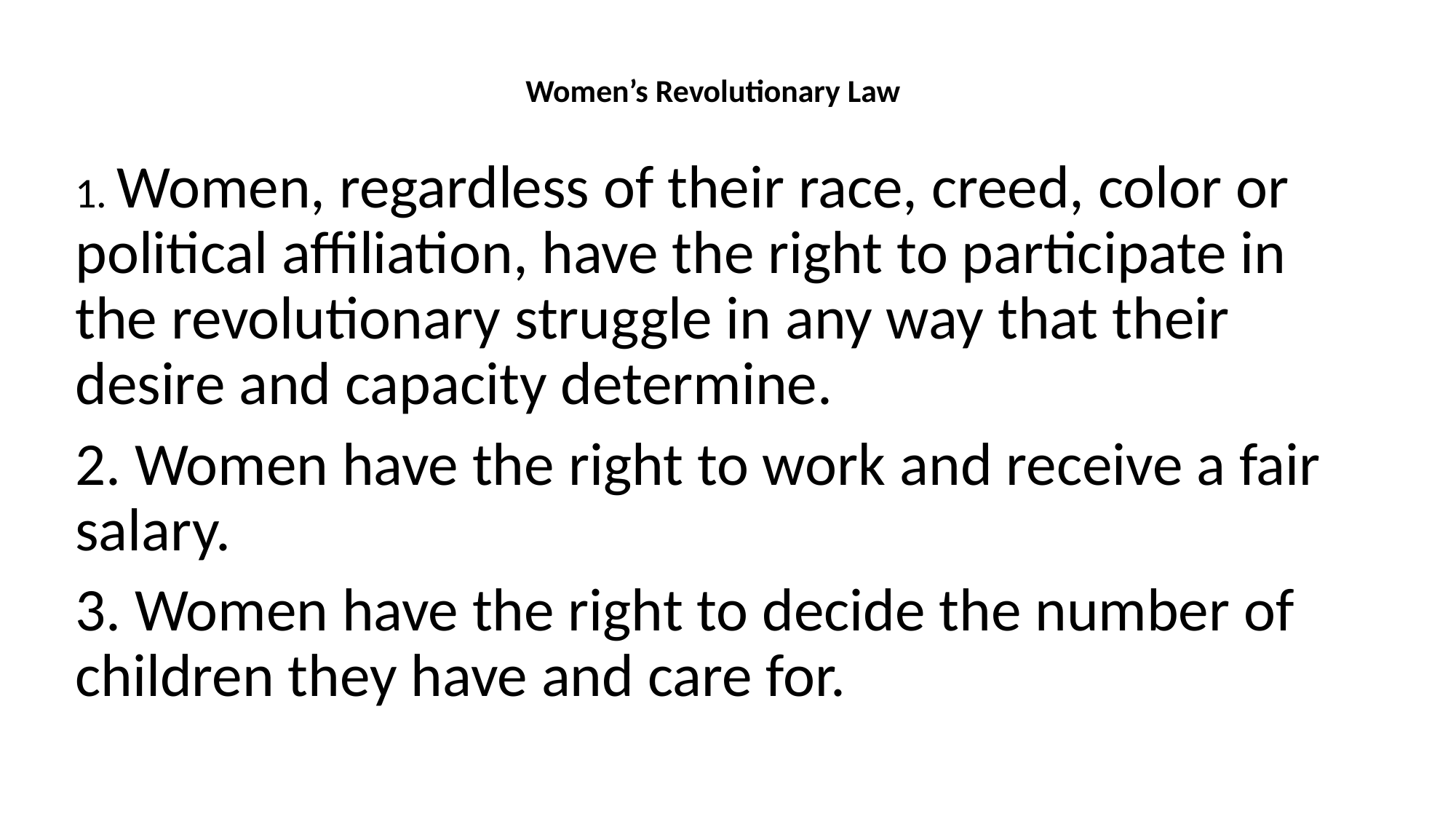

# Women’s Revolutionary Law
1. Women, regardless of their race, creed, color or political affiliation, have the right to participate in the revolutionary struggle in any way that their desire and capacity determine.
2. Women have the right to work and receive a fair salary.
3. Women have the right to decide the number of children they have and care for.